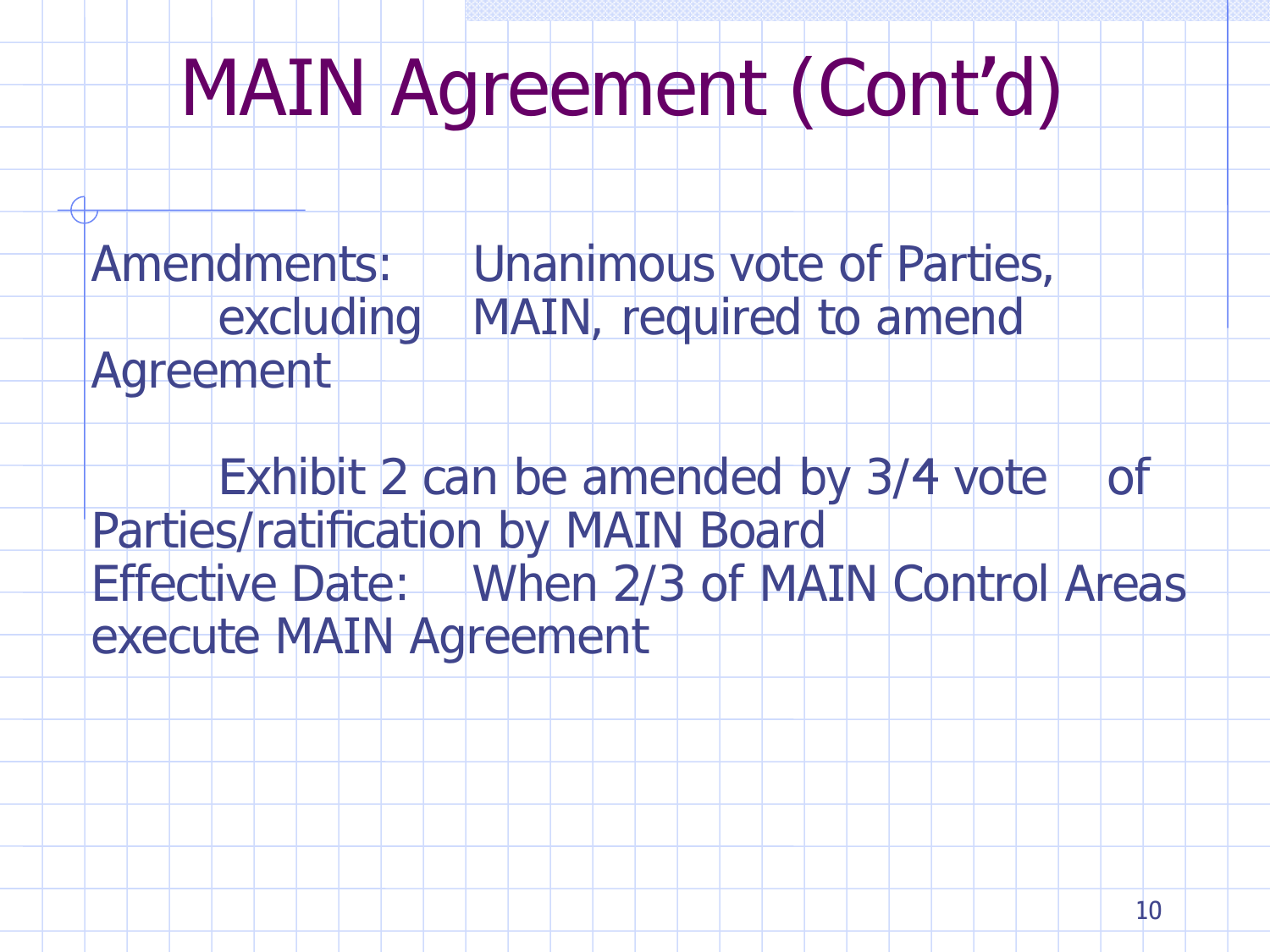

# MAIN Agreement (Cont’d)
Amendments:	Unanimous vote of Parties, 			excluding 	MAIN, required to amend 	Agreement

	Exhibit 2 can be amended by 3/4 vote 	of Parties/ratification by MAIN Board
Effective Date:	When 2/3 of MAIN Control Areas 	execute MAIN Agreement

10